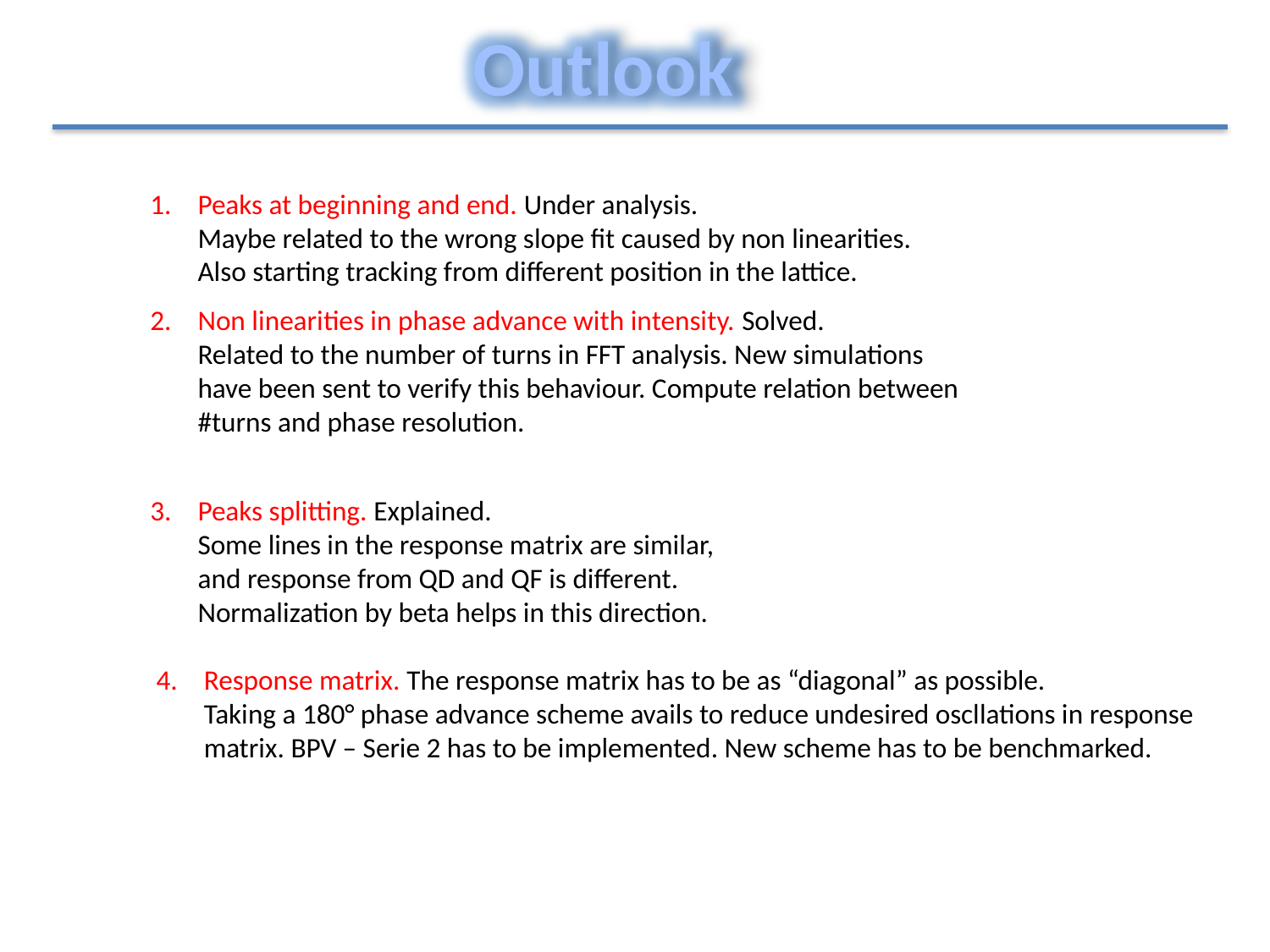

Outlook
Peaks at beginning and end. Under analysis.
Maybe related to the wrong slope fit caused by non linearities.
Also starting tracking from different position in the lattice.
Non linearities in phase advance with intensity. Solved.
Related to the number of turns in FFT analysis. New simulations have been sent to verify this behaviour. Compute relation between #turns and phase resolution.
Peaks splitting. Explained.
Some lines in the response matrix are similar, and response from QD and QF is different. Normalization by beta helps in this direction.
Response matrix. The response matrix has to be as “diagonal” as possible.
Taking a 180° phase advance scheme avails to reduce undesired oscllations in response
matrix. BPV – Serie 2 has to be implemented. New scheme has to be benchmarked.